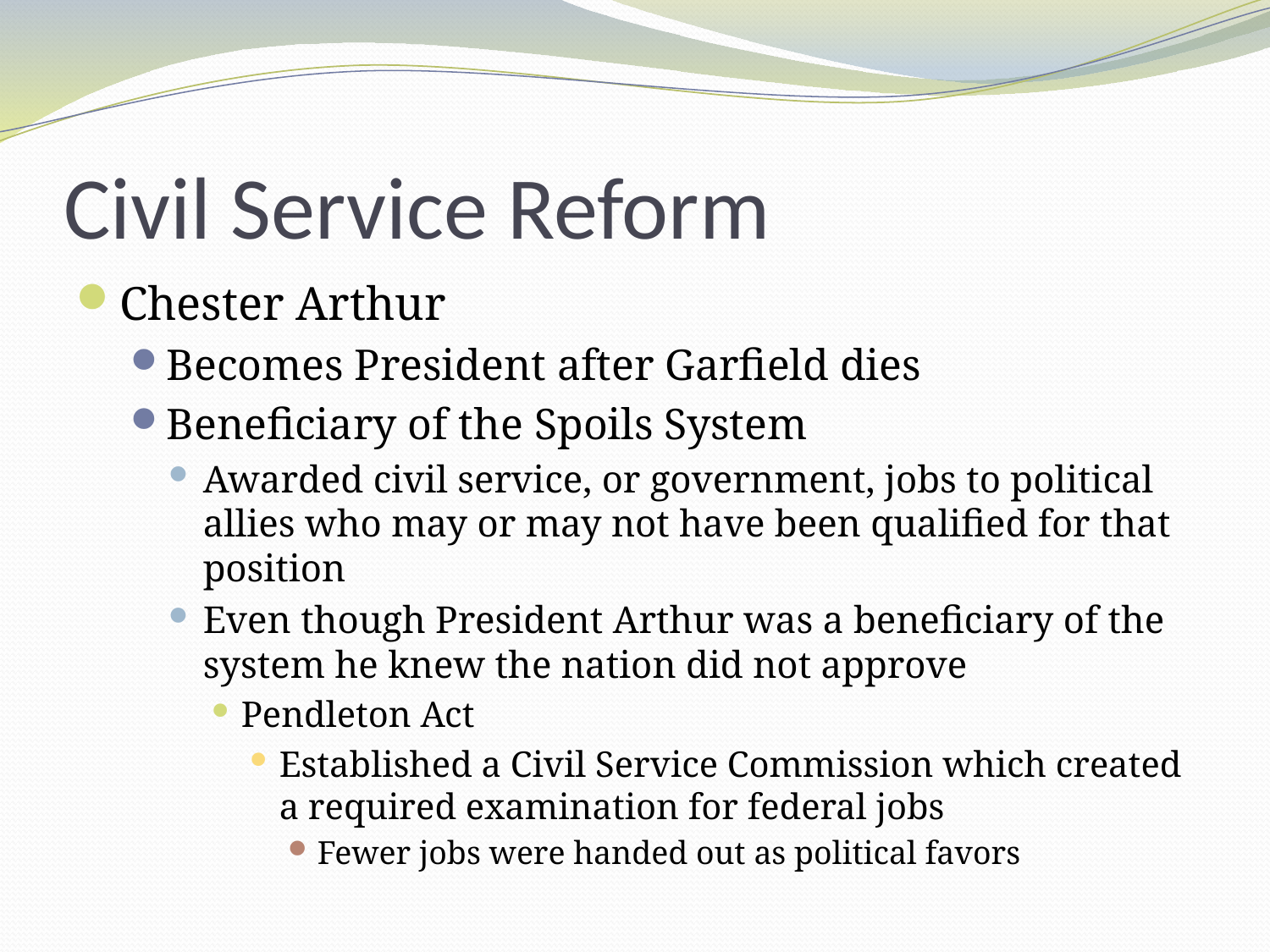

# Civil Service Reform
Chester Arthur
Becomes President after Garfield dies
Beneficiary of the Spoils System
Awarded civil service, or government, jobs to political allies who may or may not have been qualified for that position
Even though President Arthur was a beneficiary of the system he knew the nation did not approve
Pendleton Act
Established a Civil Service Commission which created a required examination for federal jobs
Fewer jobs were handed out as political favors